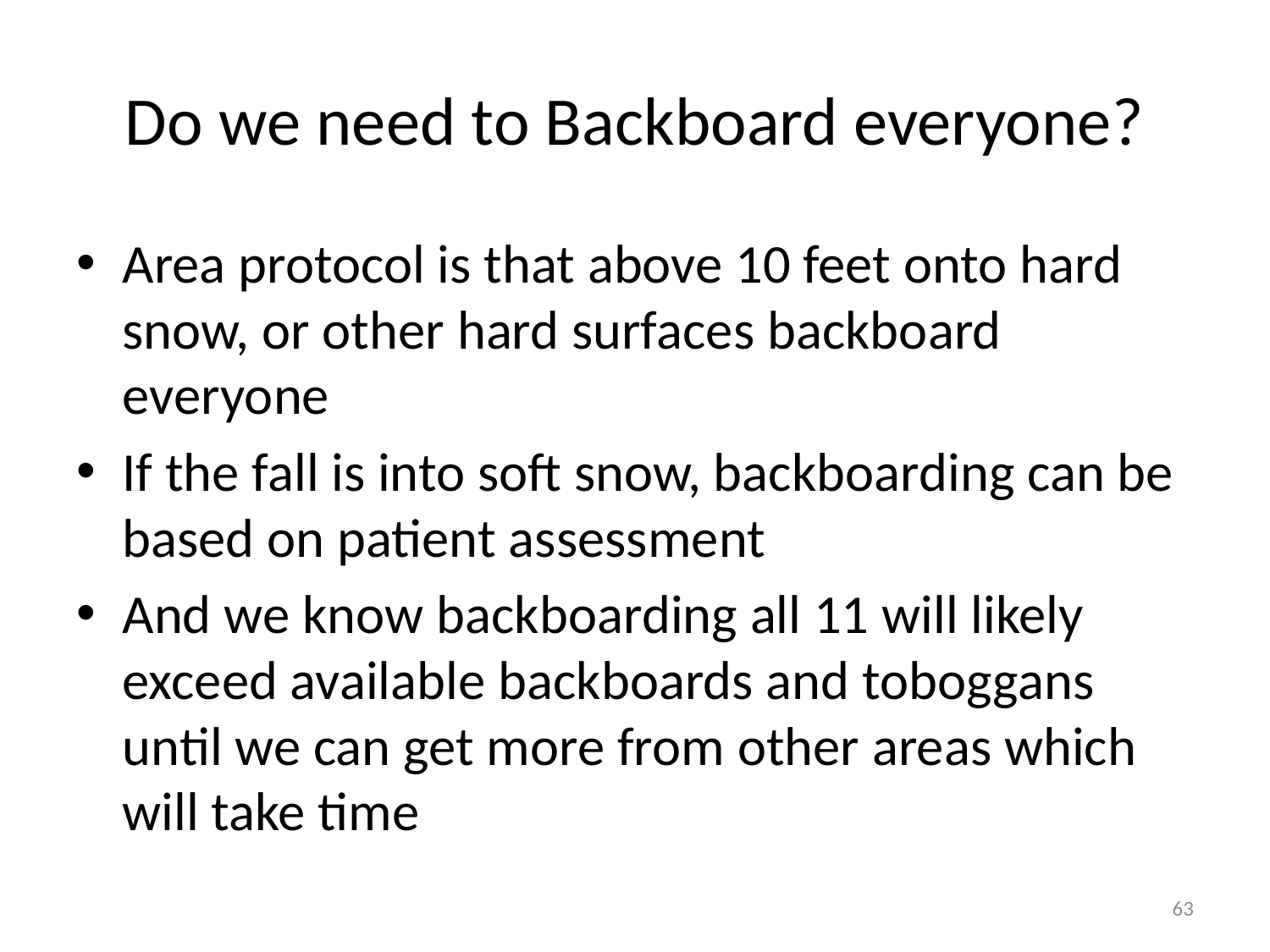

# Do we need to Backboard everyone?
Area protocol is that above 10 feet onto hard snow, or other hard surfaces backboard everyone
If the fall is into soft snow, backboarding can be based on patient assessment
And we know backboarding all 11 will likely exceed available backboards and toboggans until we can get more from other areas which will take time
63